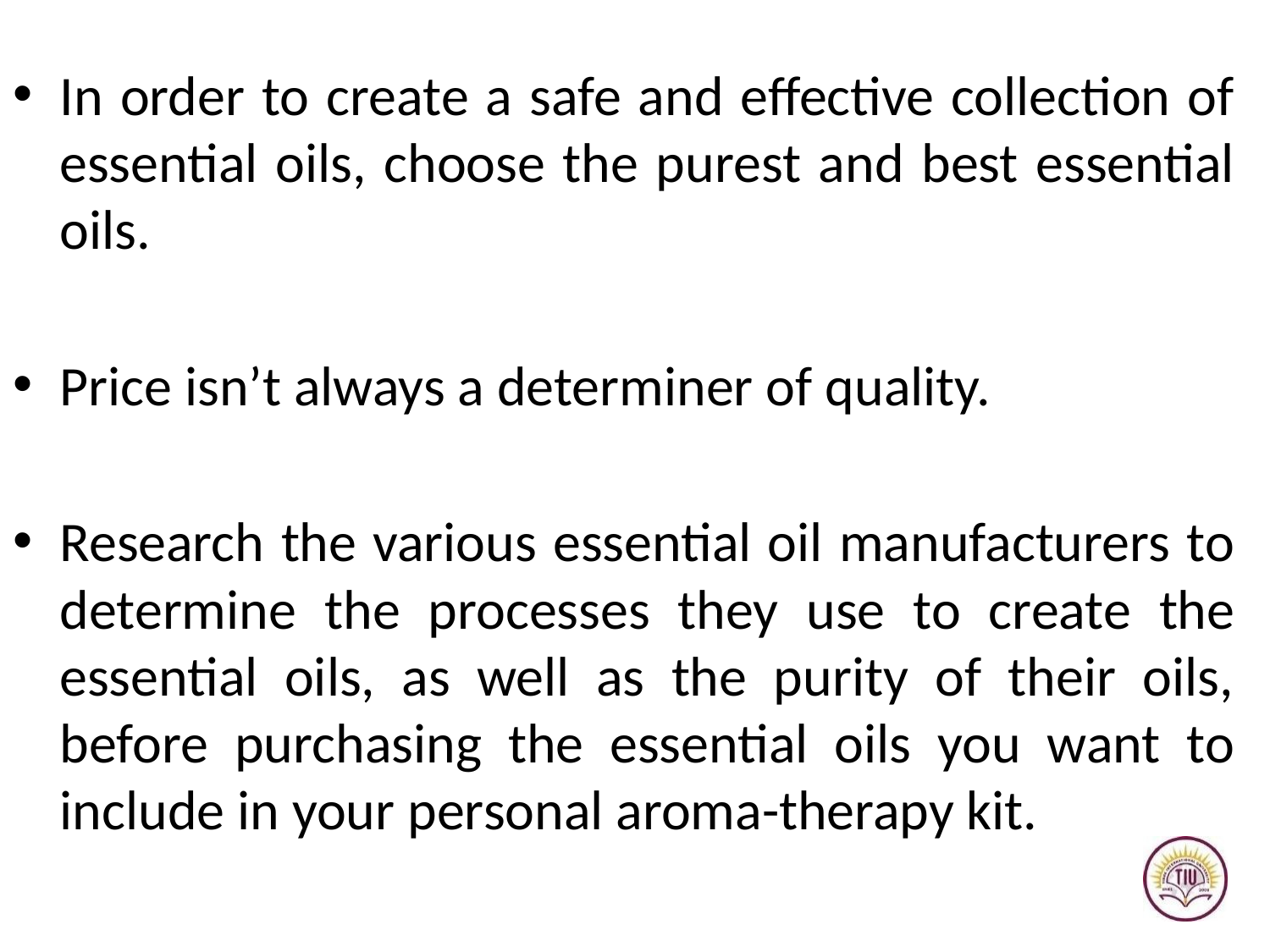

In order to create a safe and effective collection of essential oils, choose the purest and best essential oils.

Price isn’t always a determiner of quality.

Research the various essential oil manufacturers to determine the processes they use to create the essential oils, as well as the purity of their oils, before purchasing the essential oils you want to include in your personal aroma-therapy kit.